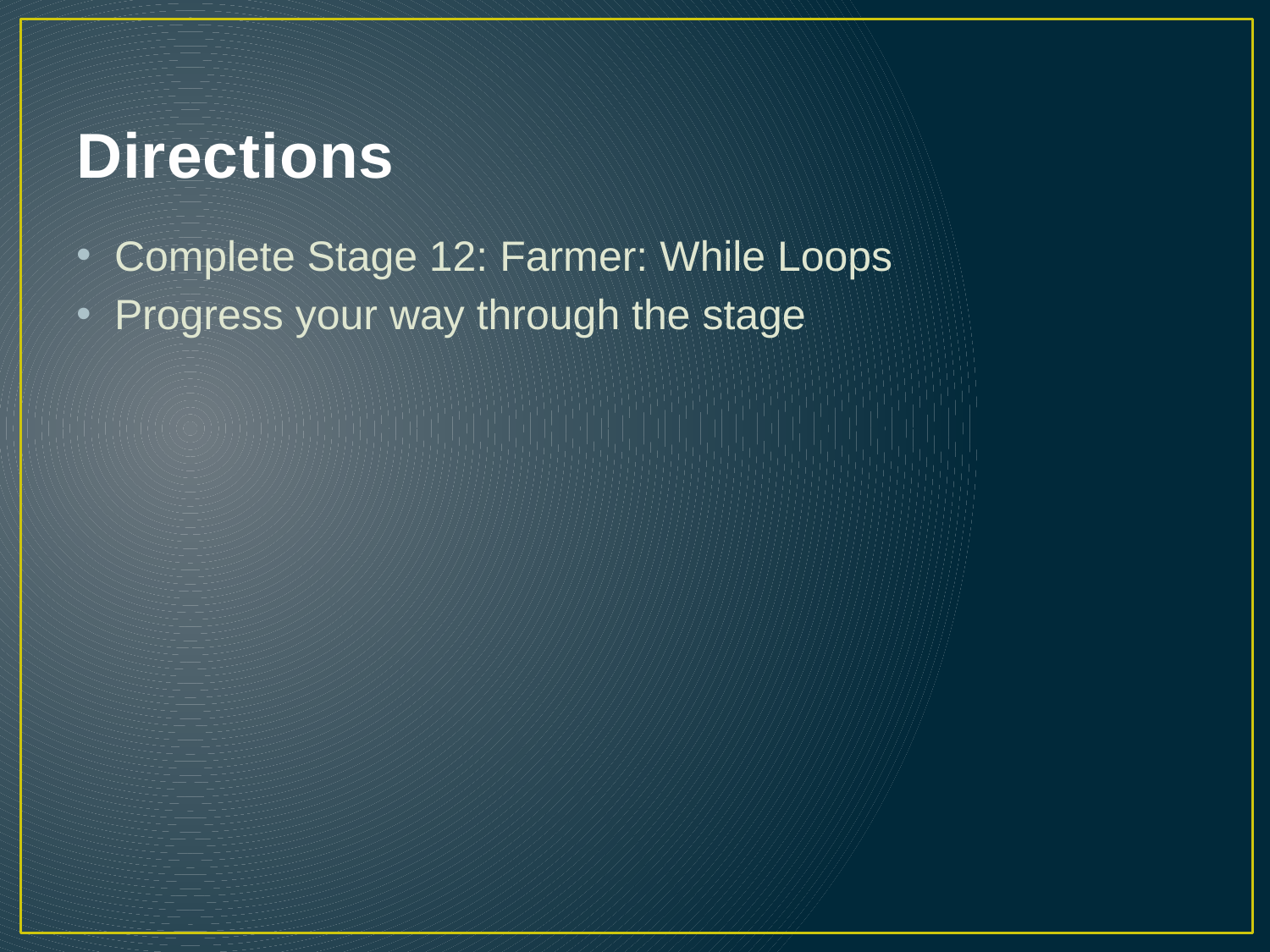

# Directions
Complete Stage 12: Farmer: While Loops
Progress your way through the stage